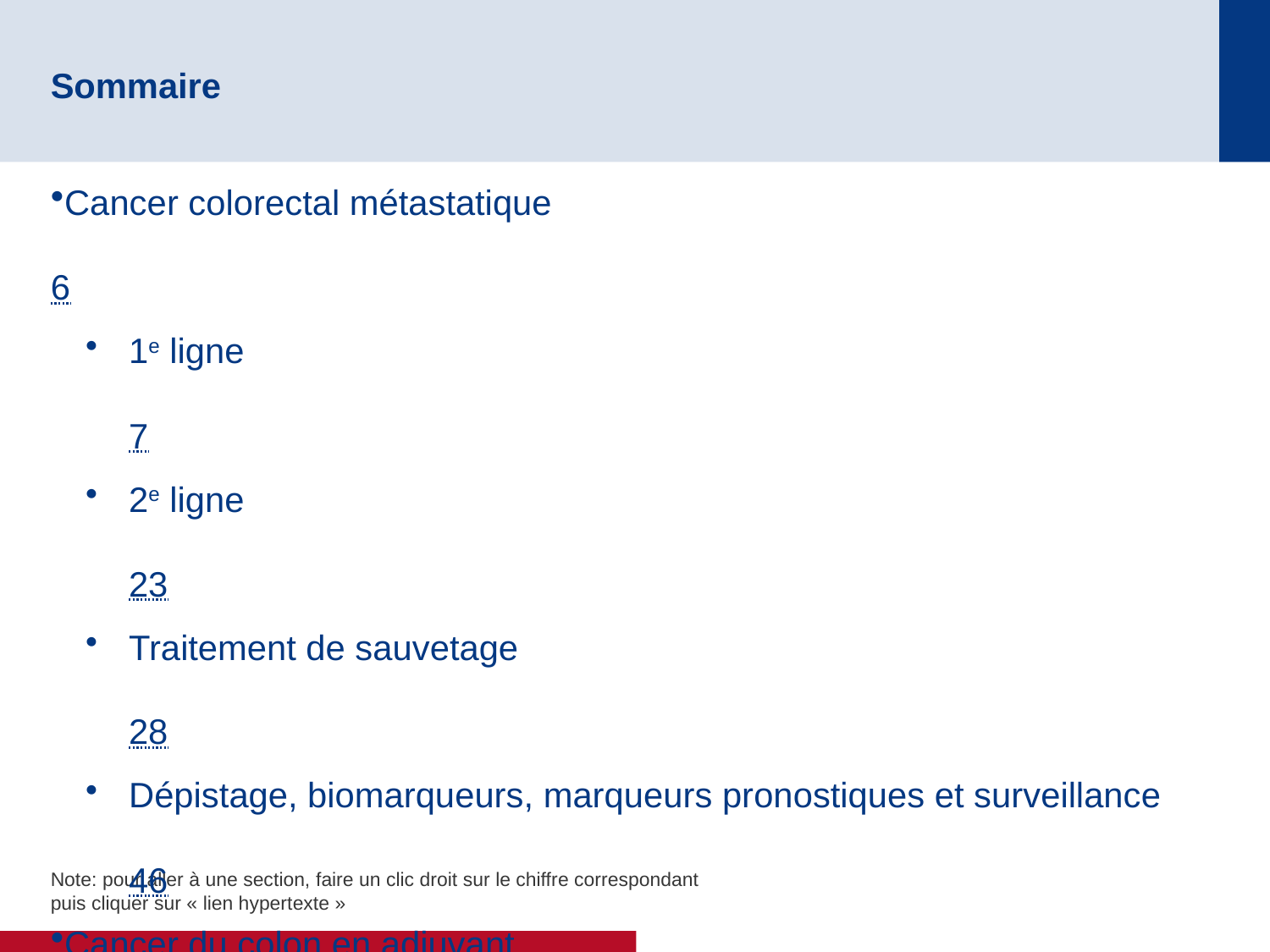

# Sommaire
Cancer colorectal métastatique	6
1e ligne	7
2e ligne	23
Traitement de sauvetage	28
Dépistage, biomarqueurs, marqueurs pronostiques et surveillance	46
Cancer du colon en adjuvant	90
Cancer du rectum, périopératoire	106
Note: pour aller à une section, faire un clic droit sur le chiffre correspondant puis cliquer sur « lien hypertexte »